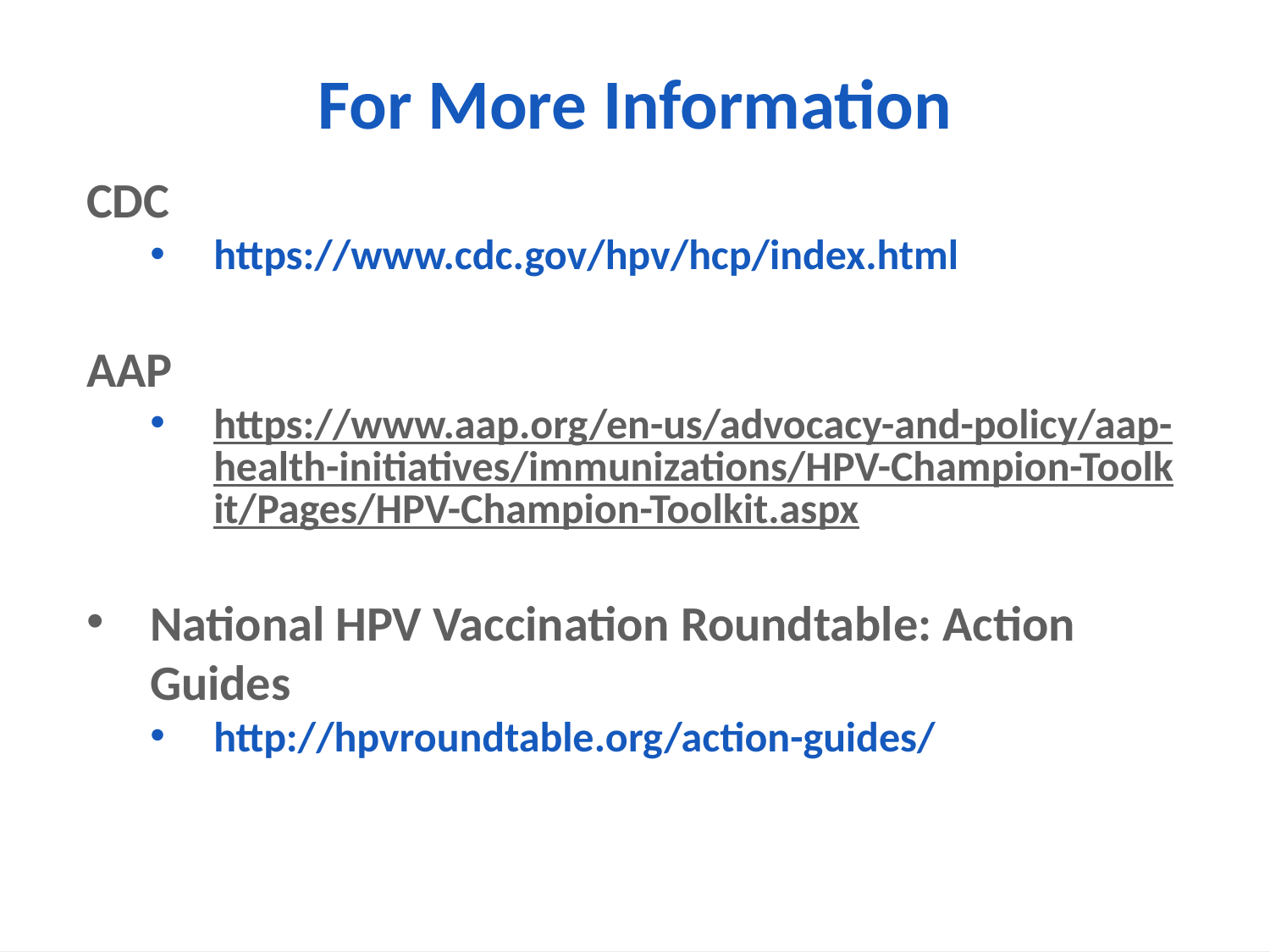

# For More Information
CDC
https://www.cdc.gov/hpv/hcp/index.html

AAP
https://www.aap.org/en-us/advocacy-and-policy/aap-health-initiatives/immunizations/HPV-Champion-Toolkit/Pages/HPV-Champion-Toolkit.aspx

National HPV Vaccination Roundtable: Action Guides
http://hpvroundtable.org/action-guides/